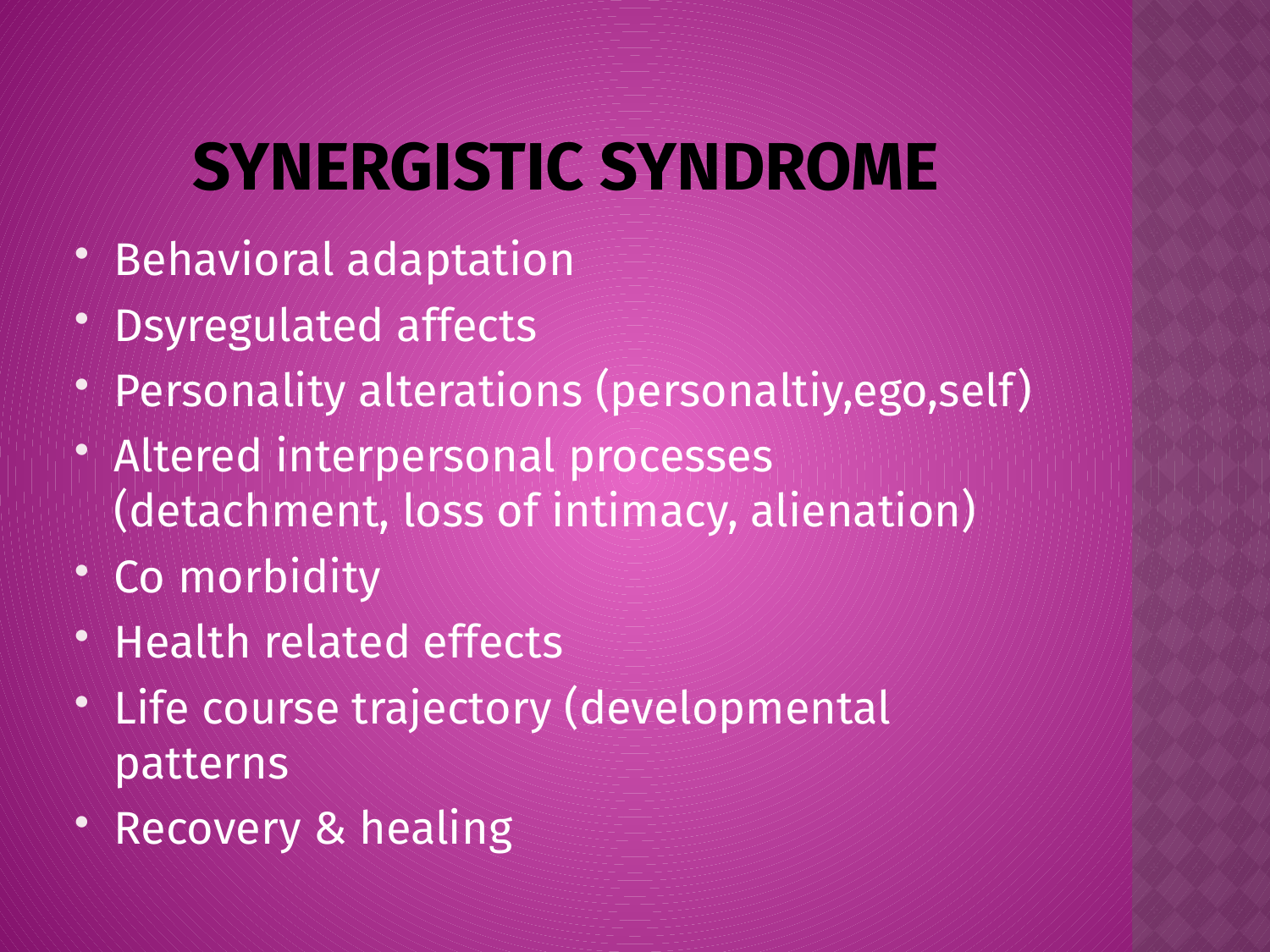

# Synergistic syndrome
Behavioral adaptation
Dsyregulated affects
Personality alterations (personaltiy,ego,self)
Altered interpersonal processes (detachment, loss of intimacy, alienation)
Co morbidity
Health related effects
Life course trajectory (developmental patterns
Recovery & healing